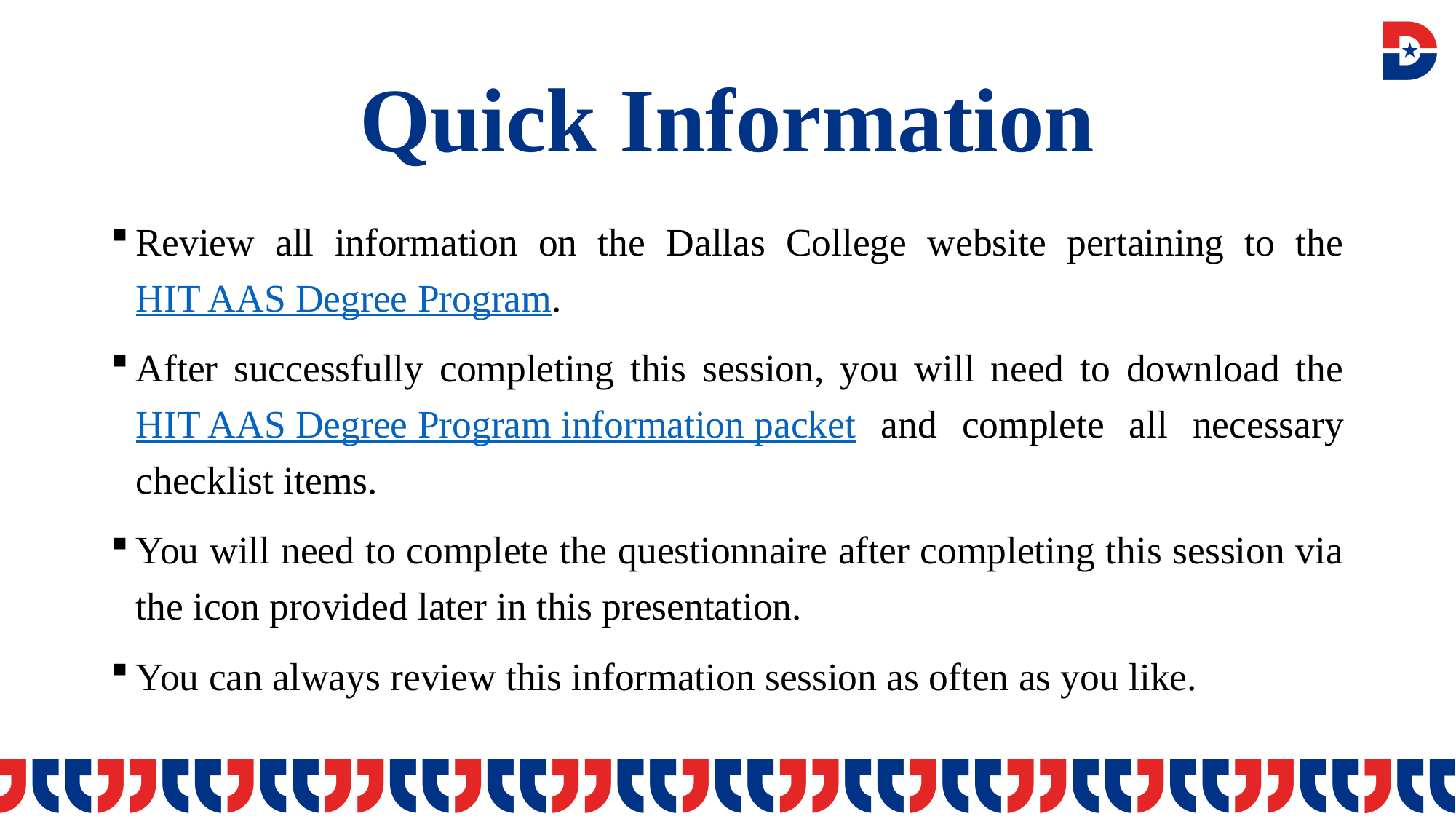

# Quick Information
Review all information on the Dallas College website pertaining to the HIT AAS Degree Program.
After successfully completing this session, you will need to download the HIT AAS Degree Program information packet and complete all necessary checklist items.
You will need to complete the questionnaire after completing this session via the icon provided later in this presentation.
You can always review this information session as often as you like.